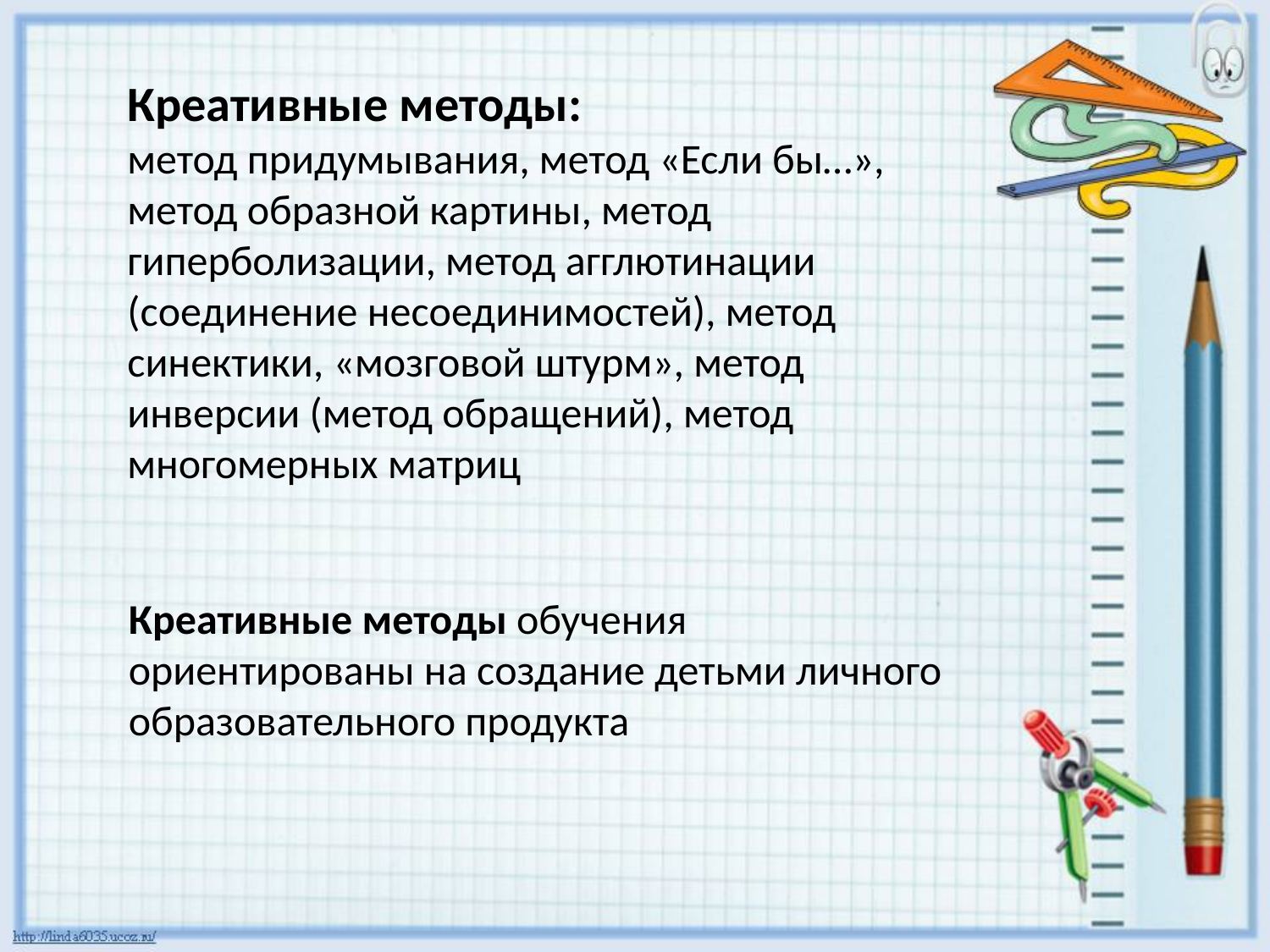

Креативные методы:
метод придумывания, метод «Если бы…», метод образной картины, метод гиперболизации, метод агглютинации (соединение несоединимостей), метод синектики, «мозговой штурм», метод инверсии (метод обращений), метод многомерных матриц

Креативные методы обучения ориентированы на создание детьми личного образовательного продукта